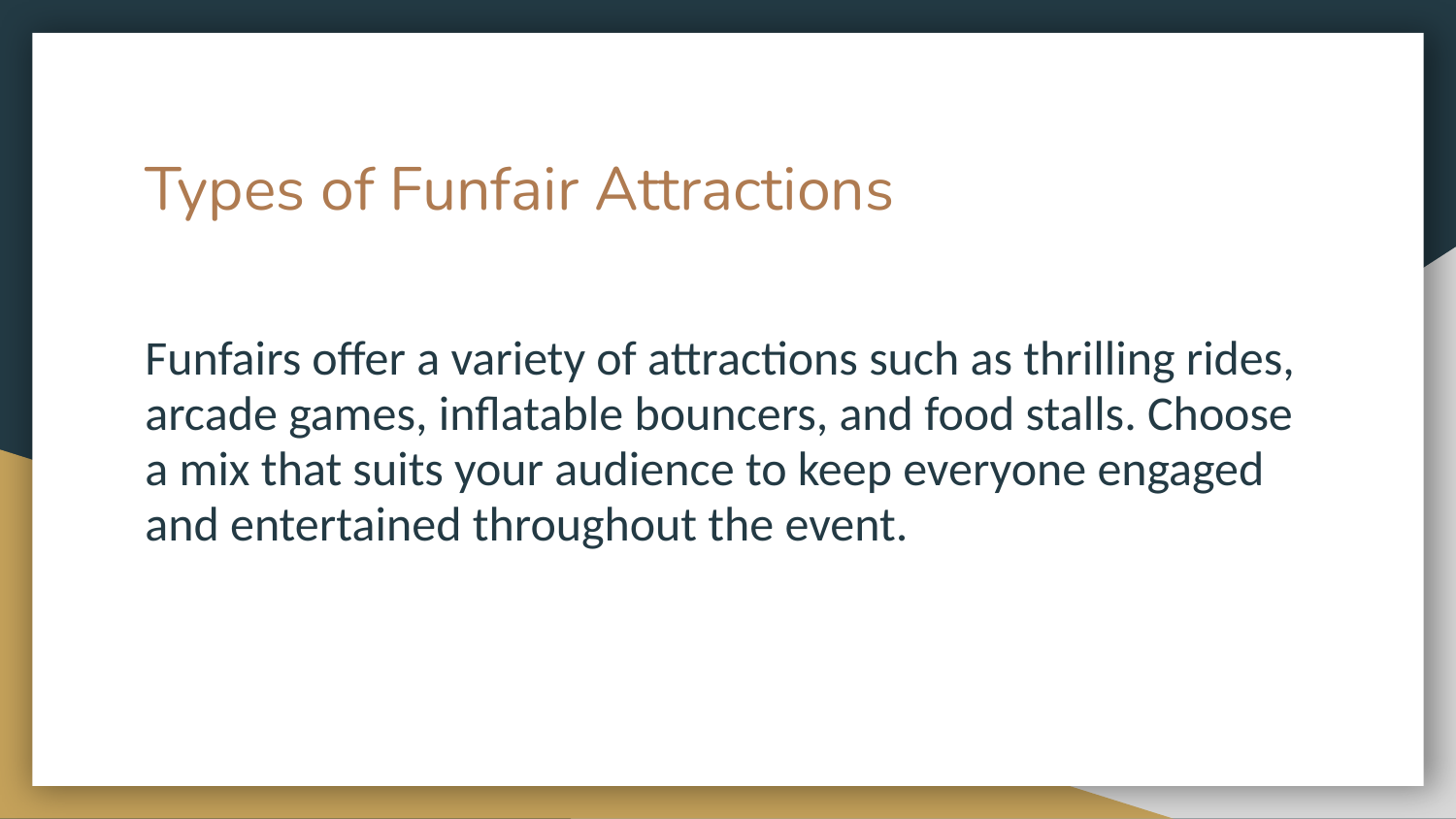

# Types of Funfair Attractions
Funfairs offer a variety of attractions such as thrilling rides, arcade games, inflatable bouncers, and food stalls. Choose a mix that suits your audience to keep everyone engaged and entertained throughout the event.